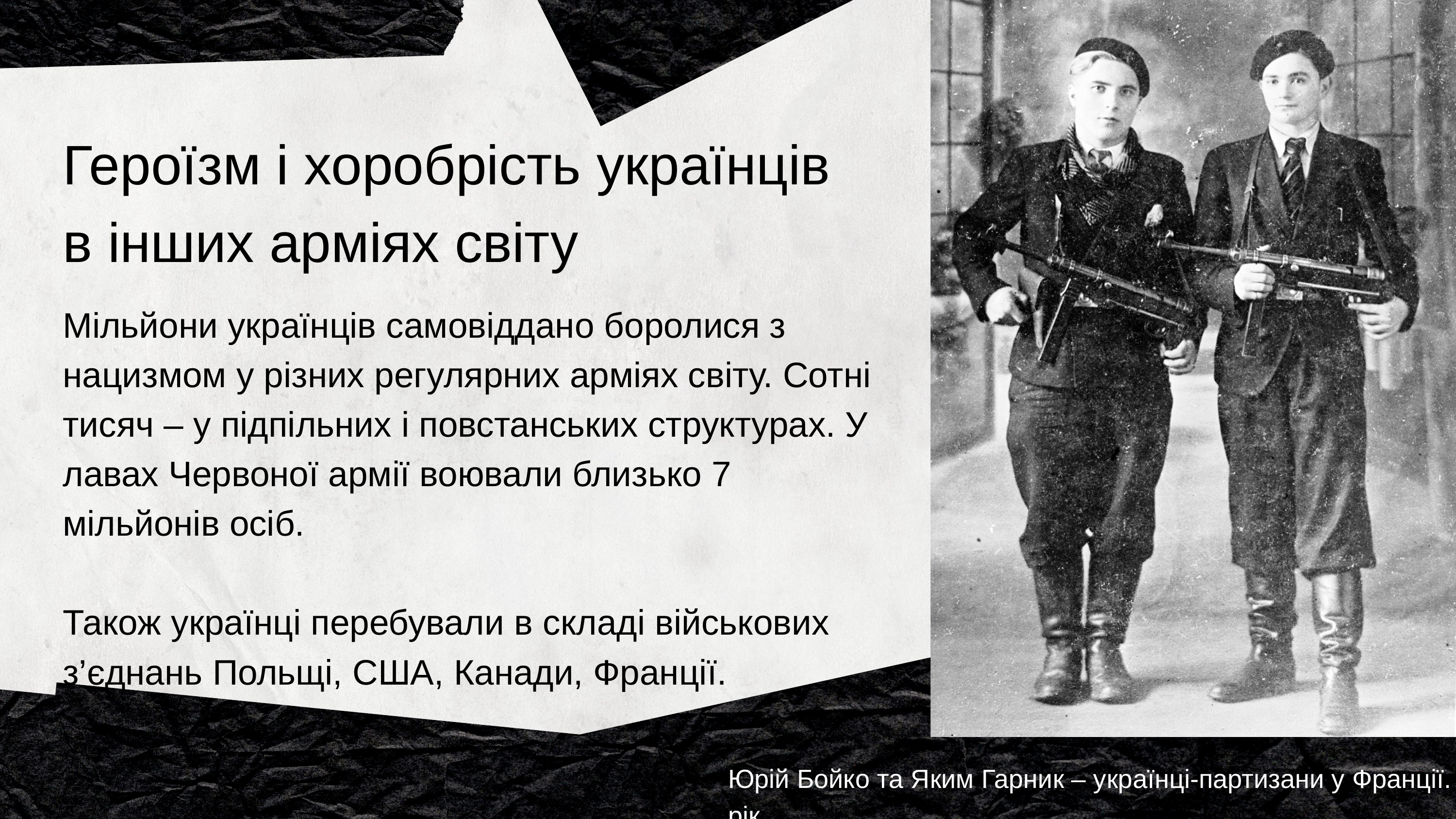

Героїзм і хоробрість українців
в інших арміях світу
Мільйони українців самовіддано боролися з нацизмом у різних регулярних арміях світу. Сотні тисяч – у підпільних і повстанських структурах. У лавах Червоної армії воювали близько 7 мільйонів осіб.

Також українці перебували в складі військових з’єднань Польщі, США, Канади, Франції.

Юрій Бойко та Яким Гарник – українці-партизани у Франції. 1945 рік